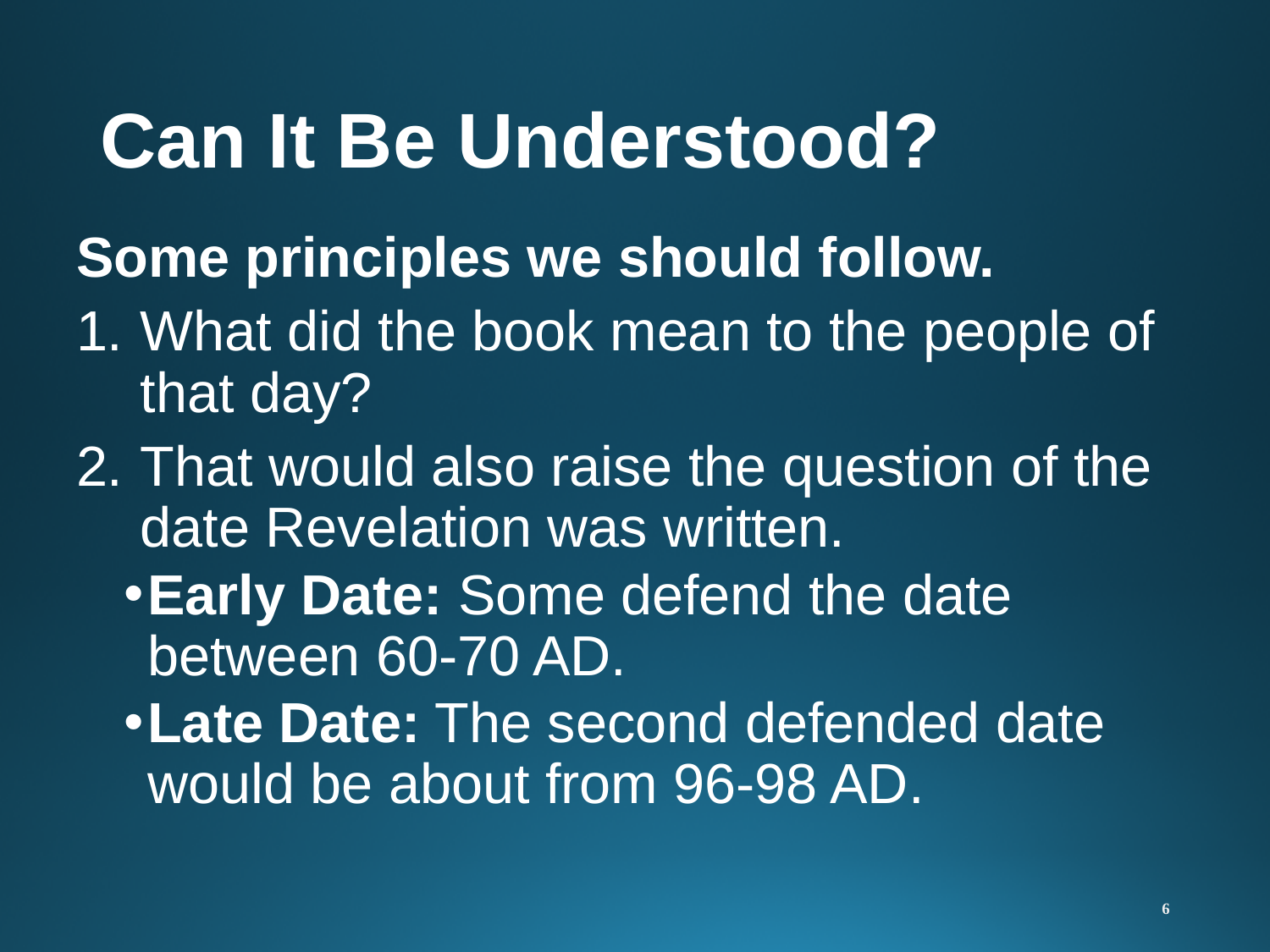

# Can It Be Understood?
Some principles we should follow.
1. 	What did the book mean to the people of that day?
2.	That would also raise the question of the date Revelation was written.
Early Date: Some defend the date between 60-70 AD.
Late Date: The second defended date would be about from 96-98 AD.
6